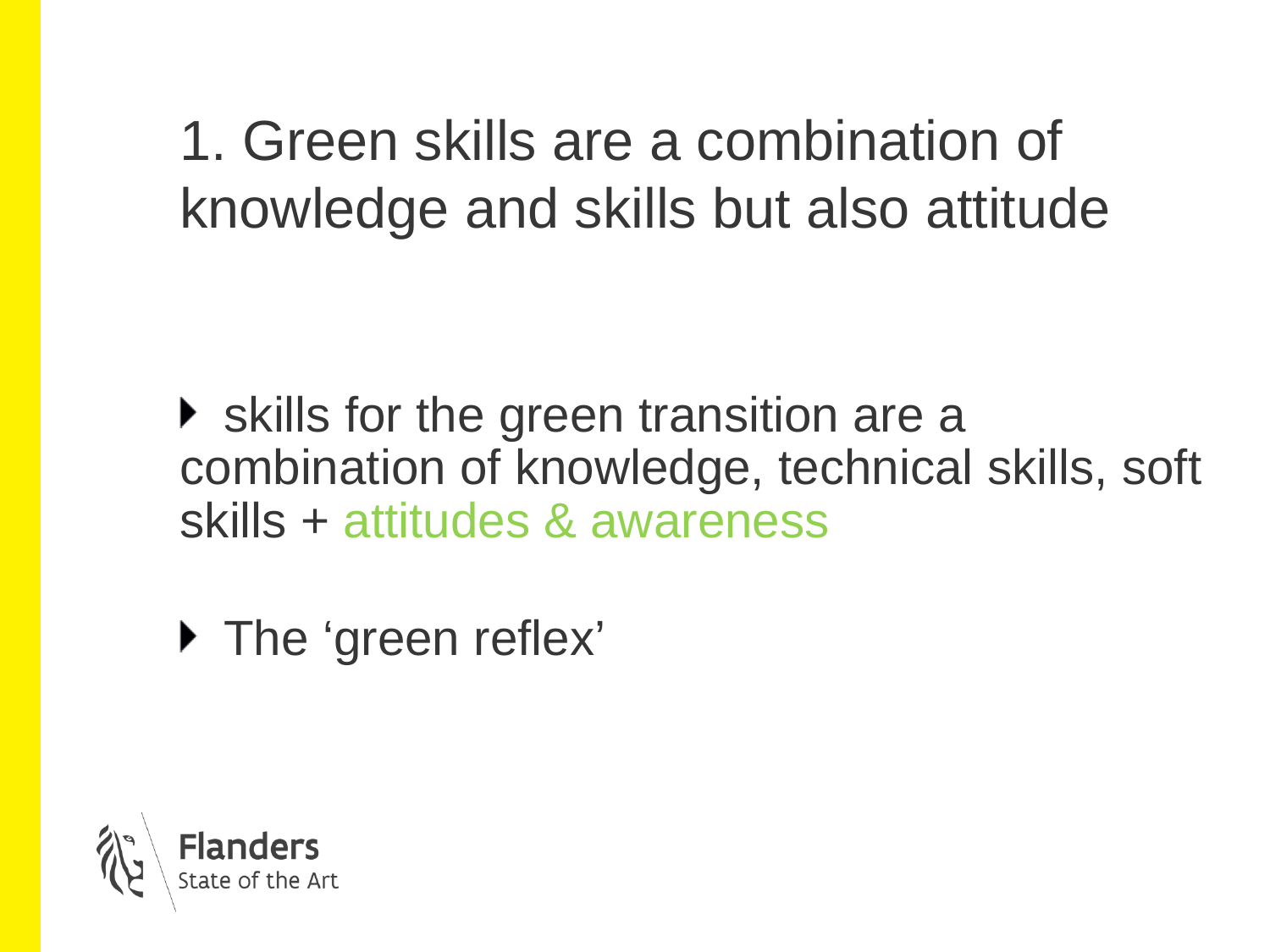

# 1. Green skills are a combination of knowledge and skills but also attitude

skills for the green transition are a combination of knowledge, technical skills, soft skills + attitudes & awareness

The ‘green reflex’